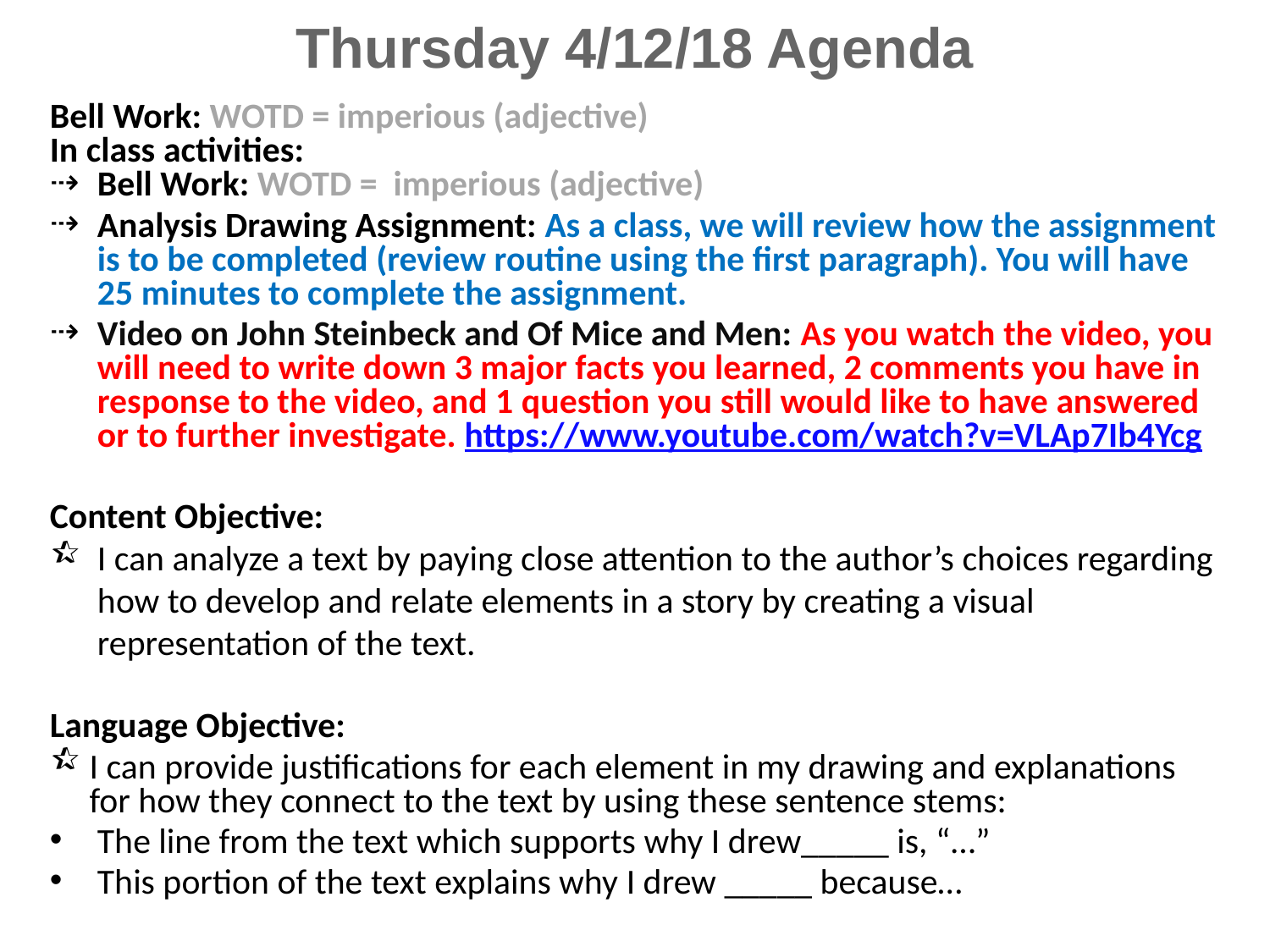

Thursday 4/12/18 Agenda
Bell Work: WOTD = imperious (adjective)
In class activities:
Bell Work: WOTD =  imperious (adjective)
Analysis Drawing Assignment: As a class, we will review how the assignment is to be completed (review routine using the first paragraph). You will have 25 minutes to complete the assignment.
Video on John Steinbeck and Of Mice and Men: As you watch the video, you will need to write down 3 major facts you learned, 2 comments you have in response to the video, and 1 question you still would like to have answered or to further investigate. https://www.youtube.com/watch?v=VLAp7Ib4Ycg

Content Objective:
I can analyze a text by paying close attention to the author’s choices regarding how to develop and relate elements in a story by creating a visual representation of the text.

Language Objective:
I can provide justifications for each element in my drawing and explanations for how they connect to the text by using these sentence stems:
The line from the text which supports why I drew_____ is, “…”
This portion of the text explains why I drew _____ because…